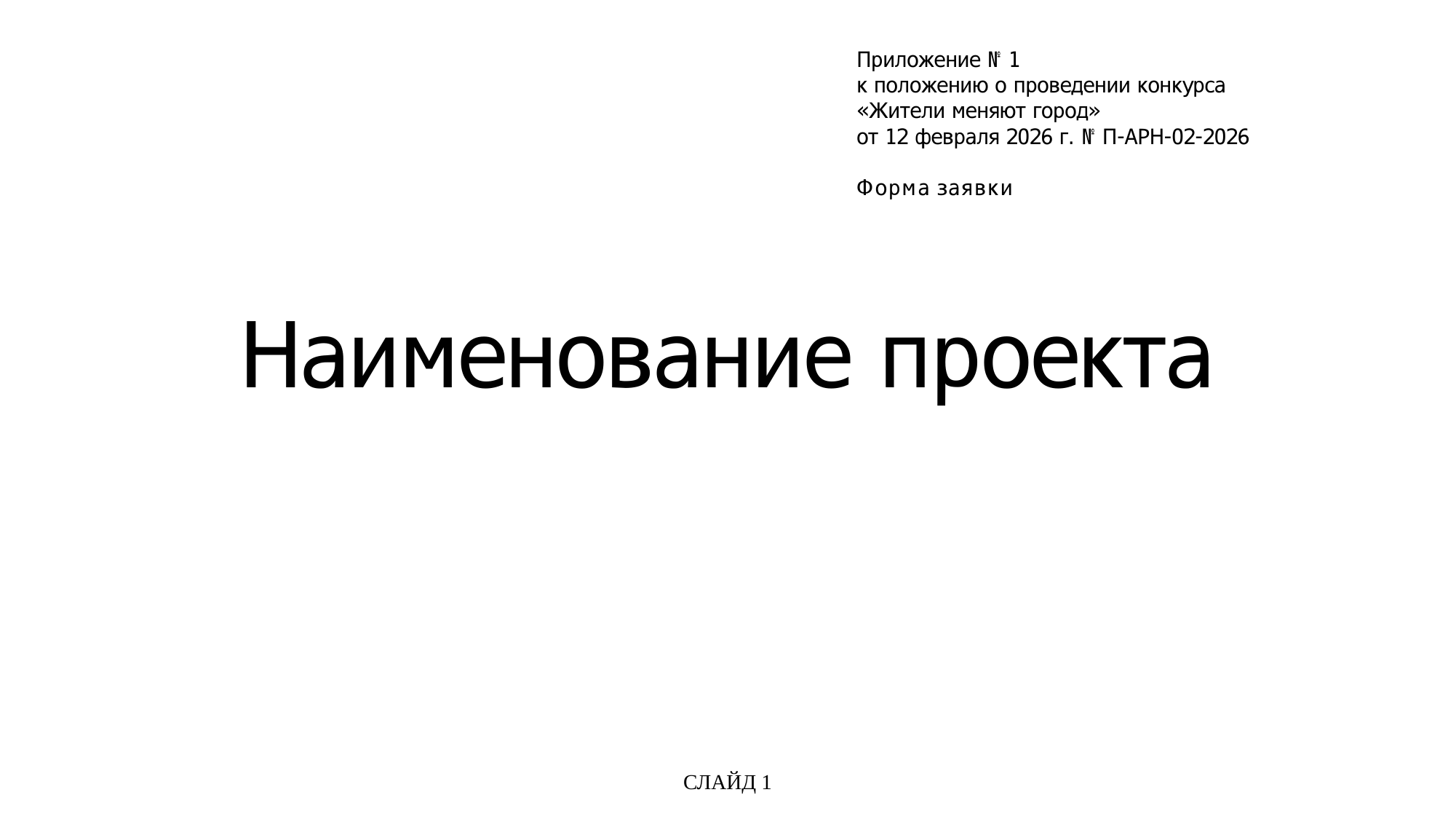

Приложение № 1
к положению о проведении конкурса
«Жители меняют город»
от 12 февраля 2026 г. № П-АРН-02-2026

Форма заявки

Наименование проекта
СЛАЙД 1